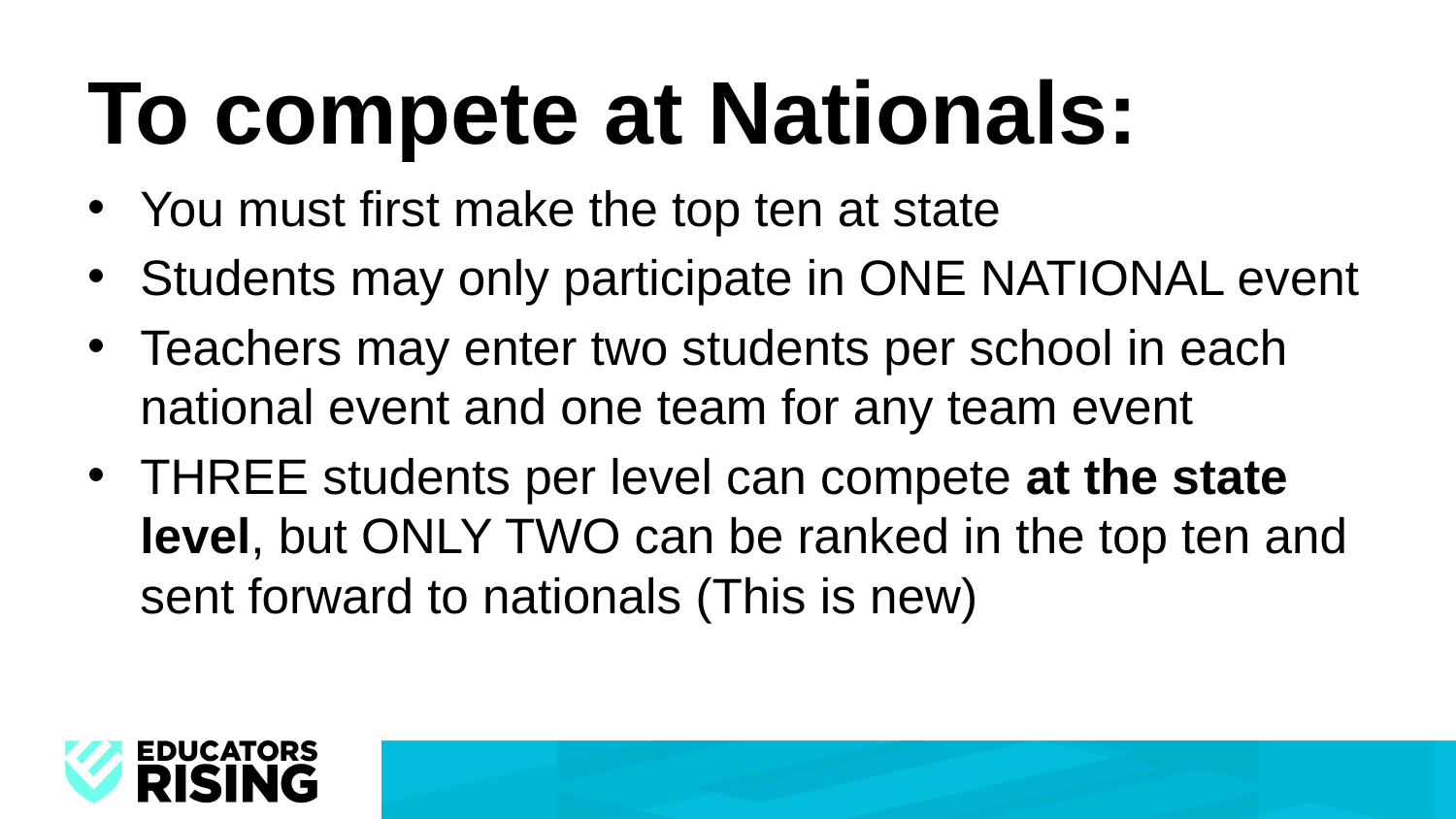

# To compete at Nationals:
You must first make the top ten at state
Students may only participate in ONE NATIONAL event
Teachers may enter two students per school in each national event and one team for any team event
THREE students per level can compete at the state level, but ONLY TWO can be ranked in the top ten and sent forward to nationals (This is new)